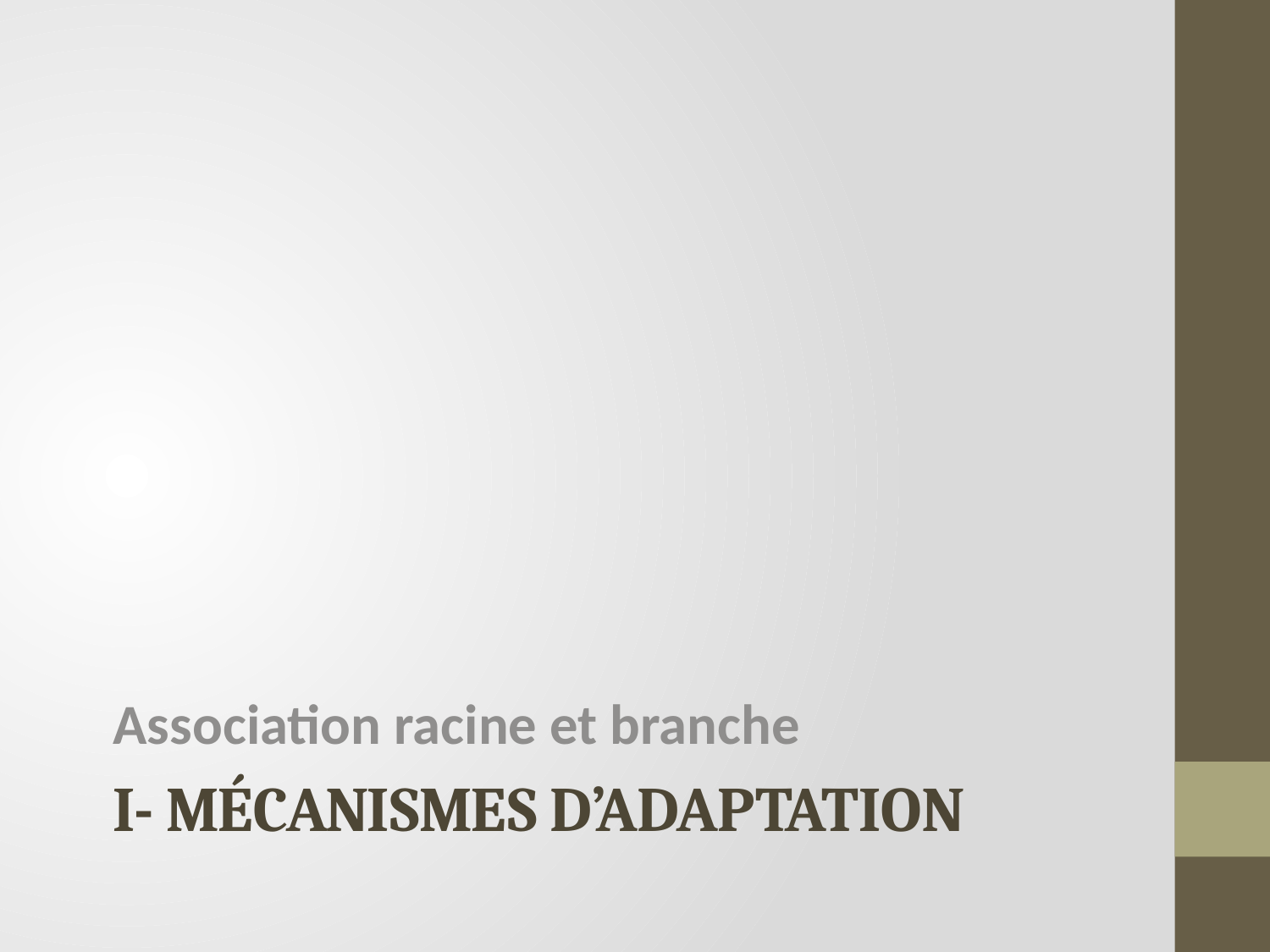

Association racine et branche
# I- Mécanismes d’adaptation